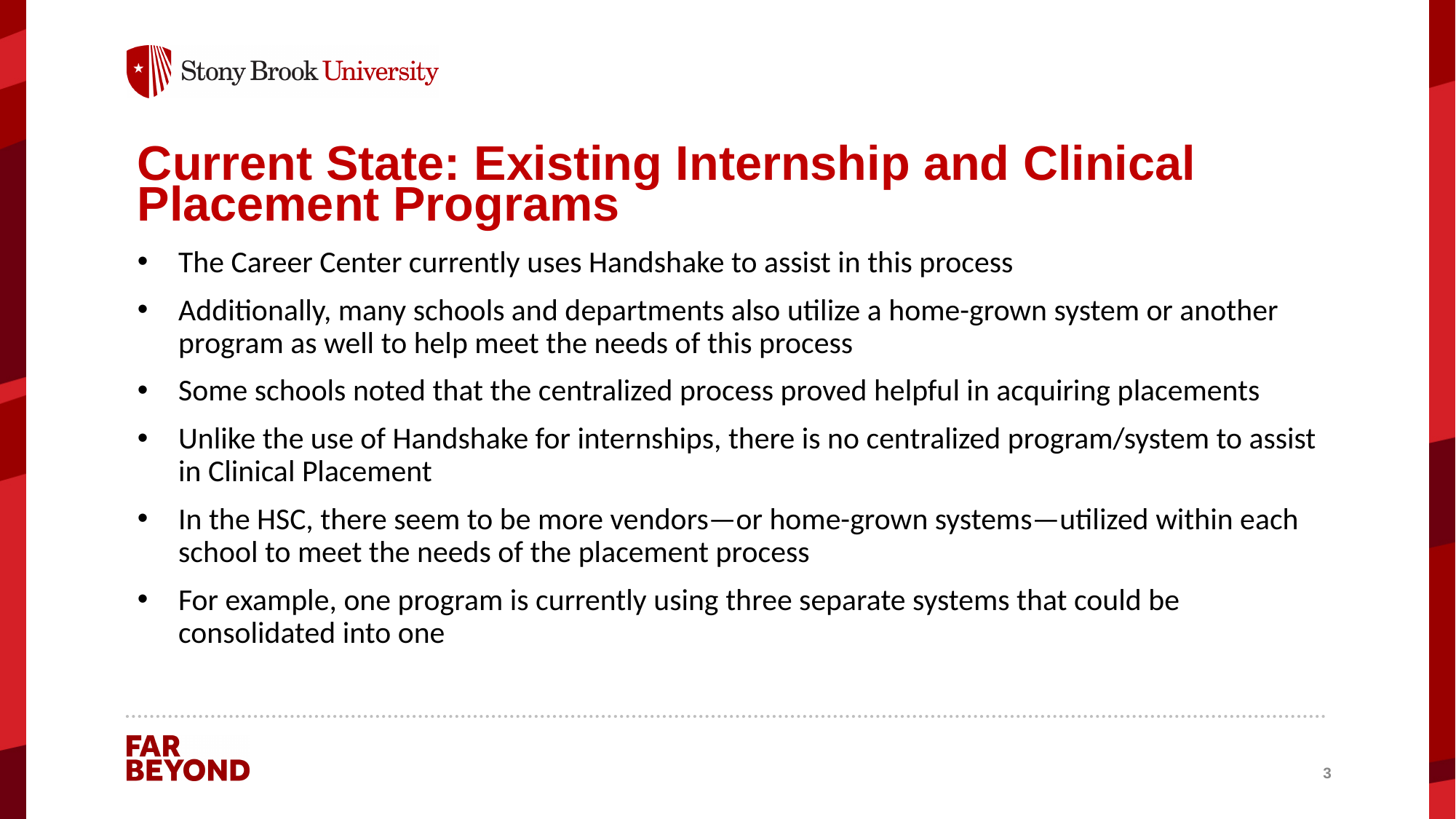

# Current State: Existing Internship and Clinical Placement Programs
The Career Center currently uses Handshake to assist in this process
Additionally, many schools and departments also utilize a home-grown system or another program as well to help meet the needs of this process
Some schools noted that the centralized process proved helpful in acquiring placements
Unlike the use of Handshake for internships, there is no centralized program/system to assist in Clinical Placement
In the HSC, there seem to be more vendors—or home-grown systems—utilized within each school to meet the needs of the placement process
For example, one program is currently using three separate systems that could be consolidated into one
3